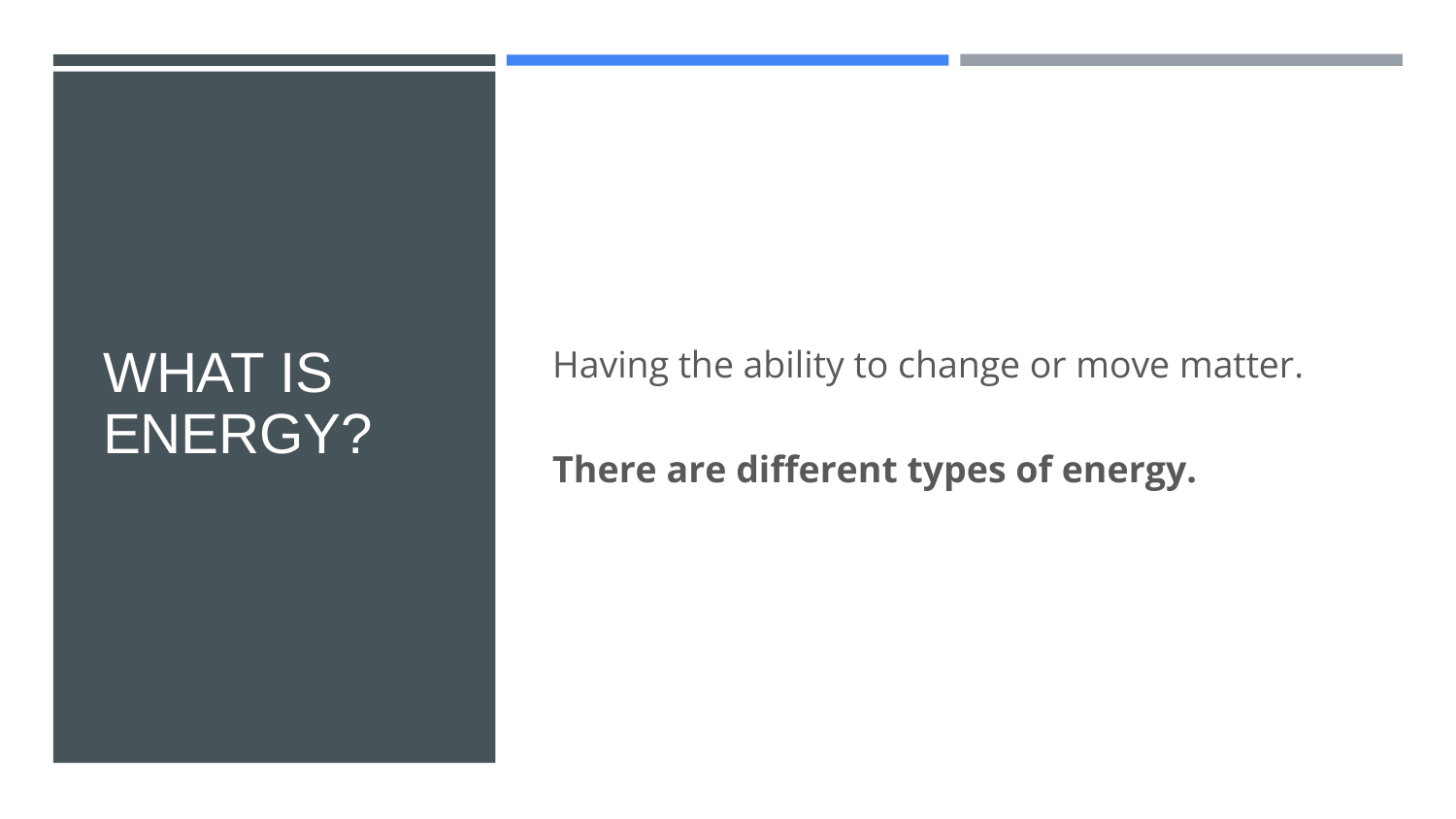

# WHAT IS ENERGY?
Having the ability to change or move matter.

There are different types of energy.